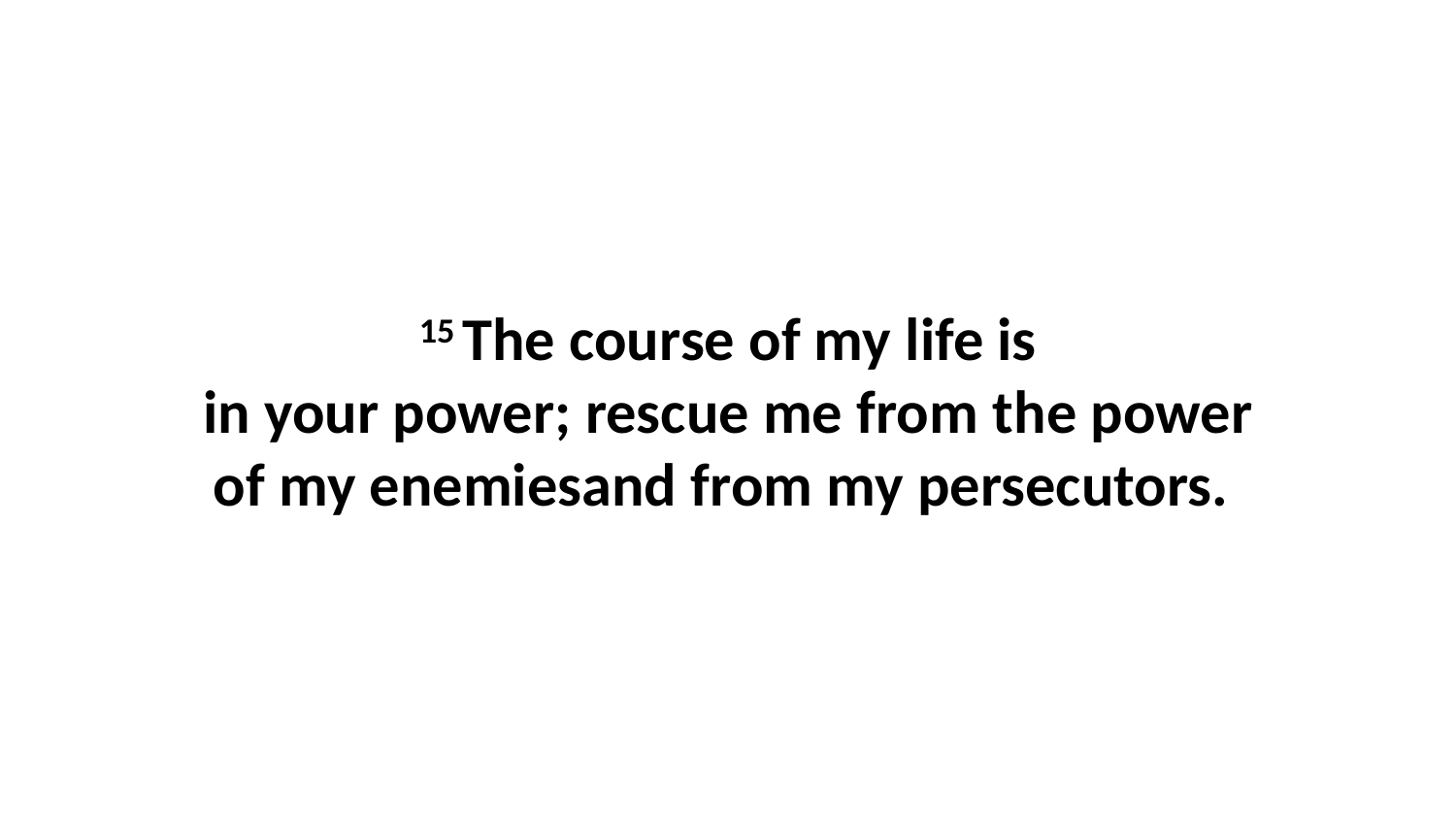

15 The course of my life is in your power; rescue me from the power of my enemiesand from my persecutors.